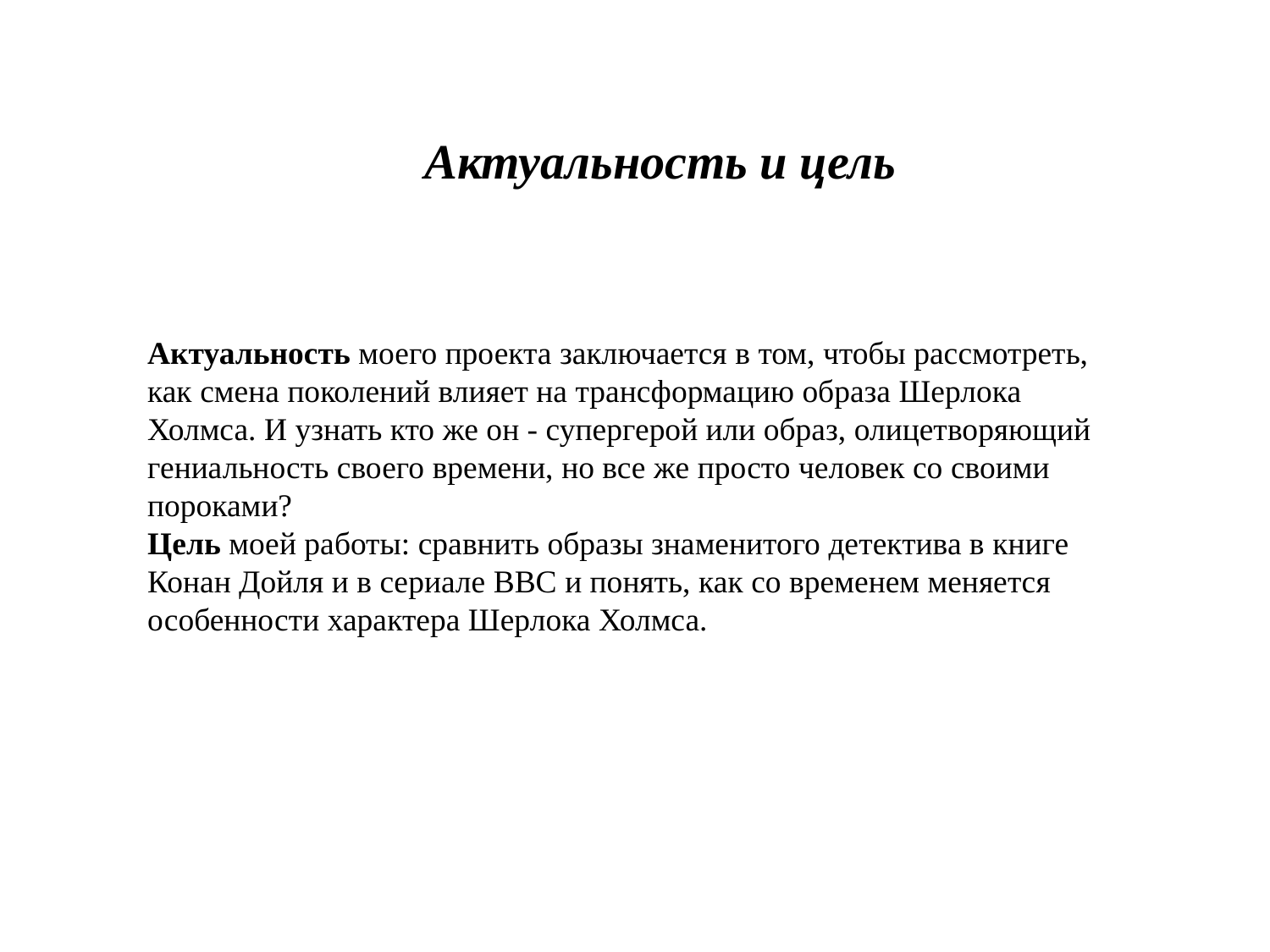

Актуальность и цель
Актуальность моего проекта заключается в том, чтобы рассмотреть, как смена поколений влияет на трансформацию образа Шерлока Холмса. И узнать кто же он - супергерой или образ, олицетворяющий гениальность своего времени, но все же просто человек со своими пороками?
Цель моей работы: сравнить образы знаменитого детектива в книге Конан Дойля и в сериале ВВС и понять, как со временем меняется особенности характера Шерлока Холмса.